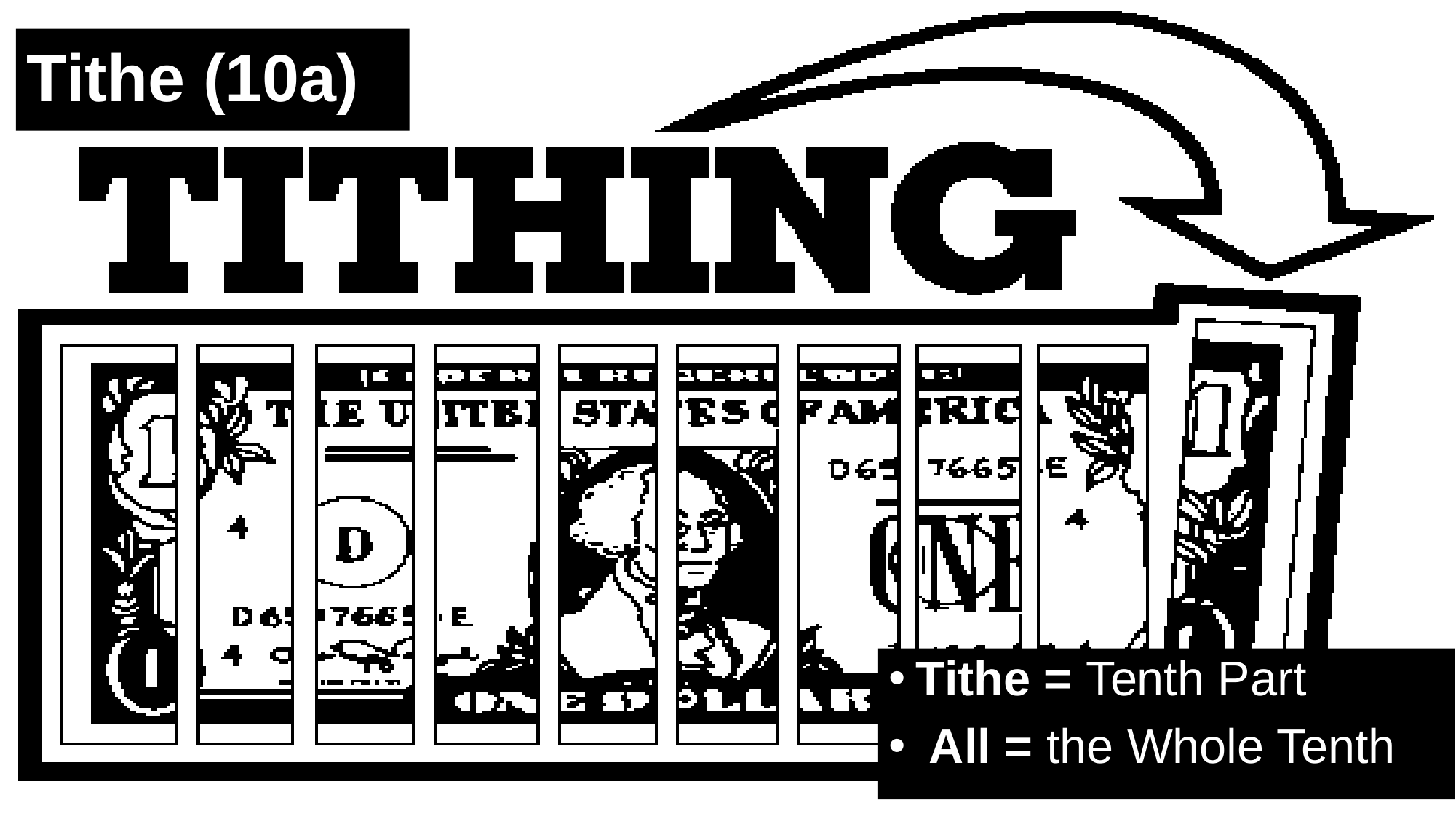

# Tithe (10a)
Tithe = Tenth Part
 All = the Whole Tenth